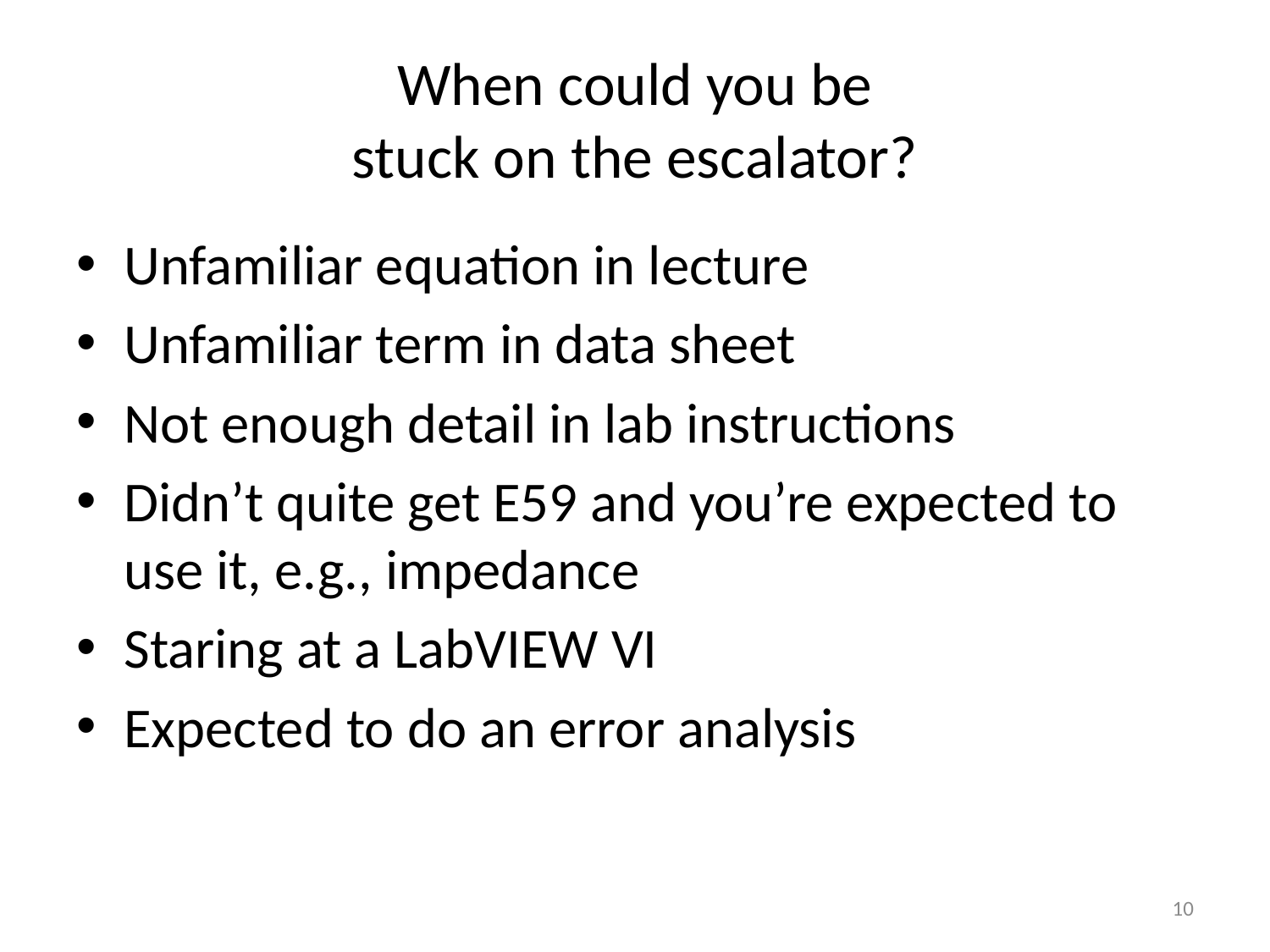

# When could you be stuck on the escalator?
Unfamiliar equation in lecture
Unfamiliar term in data sheet
Not enough detail in lab instructions
Didn’t quite get E59 and you’re expected to use it, e.g., impedance
Staring at a LabVIEW VI
Expected to do an error analysis
10